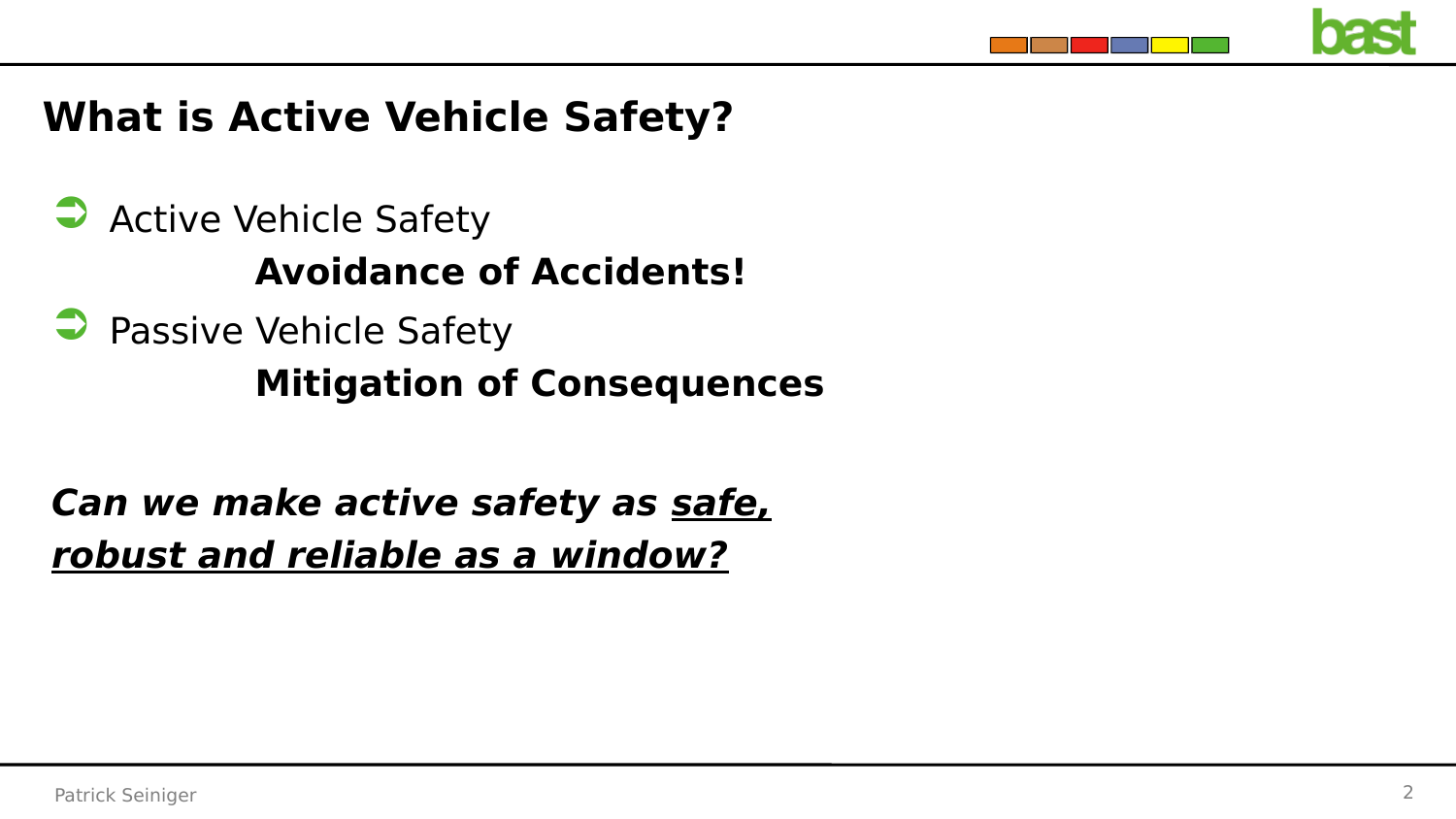

# What is Active Vehicle Safety?
Active Vehicle Safety
	Avoidance of Accidents!
Passive Vehicle Safety
	Mitigation of Consequences

Can we make active safety as safe, robust and reliable as a window?